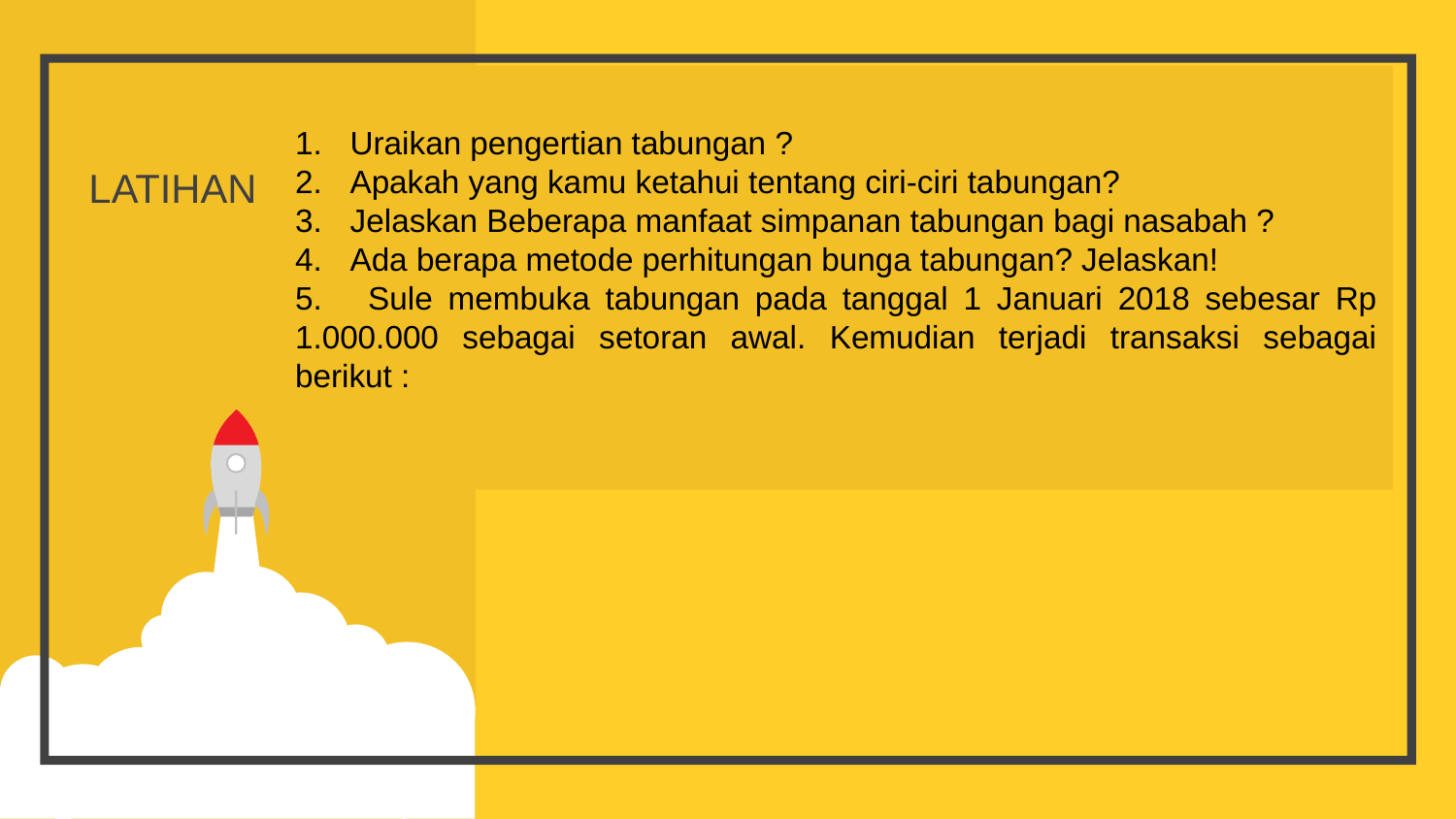

LATIHAN
Uraikan pengertian tabungan ?
Apakah yang kamu ketahui tentang ciri-ciri tabungan?
Jelaskan Beberapa manfaat simpanan tabungan bagi nasabah ?
Ada berapa metode perhitungan bunga tabungan? Jelaskan!
5.   Sule membuka tabungan pada tanggal 1 Januari 2018 sebesar Rp 1.000.000 sebagai setoran awal. Kemudian terjadi transaksi sebagai berikut :